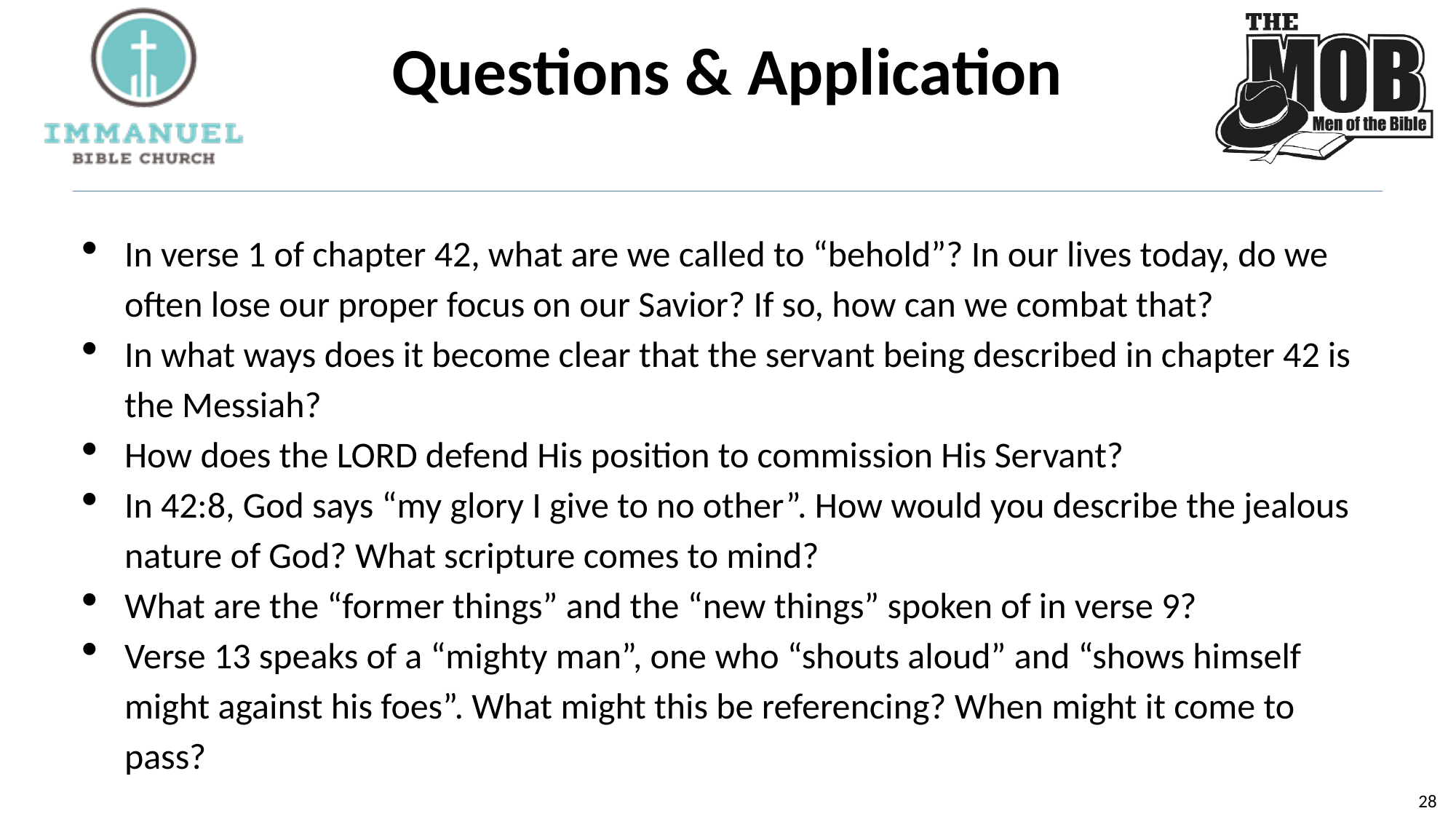

# Questions & Application
In verse 1 of chapter 42, what are we called to “behold”? In our lives today, do we often lose our proper focus on our Savior? If so, how can we combat that?
In what ways does it become clear that the servant being described in chapter 42 is the Messiah?
How does the LORD defend His position to commission His Servant?
In 42:8, God says “my glory I give to no other”. How would you describe the jealous nature of God? What scripture comes to mind?
What are the “former things” and the “new things” spoken of in verse 9?
Verse 13 speaks of a “mighty man”, one who “shouts aloud” and “shows himself might against his foes”. What might this be referencing? When might it come to pass?

28